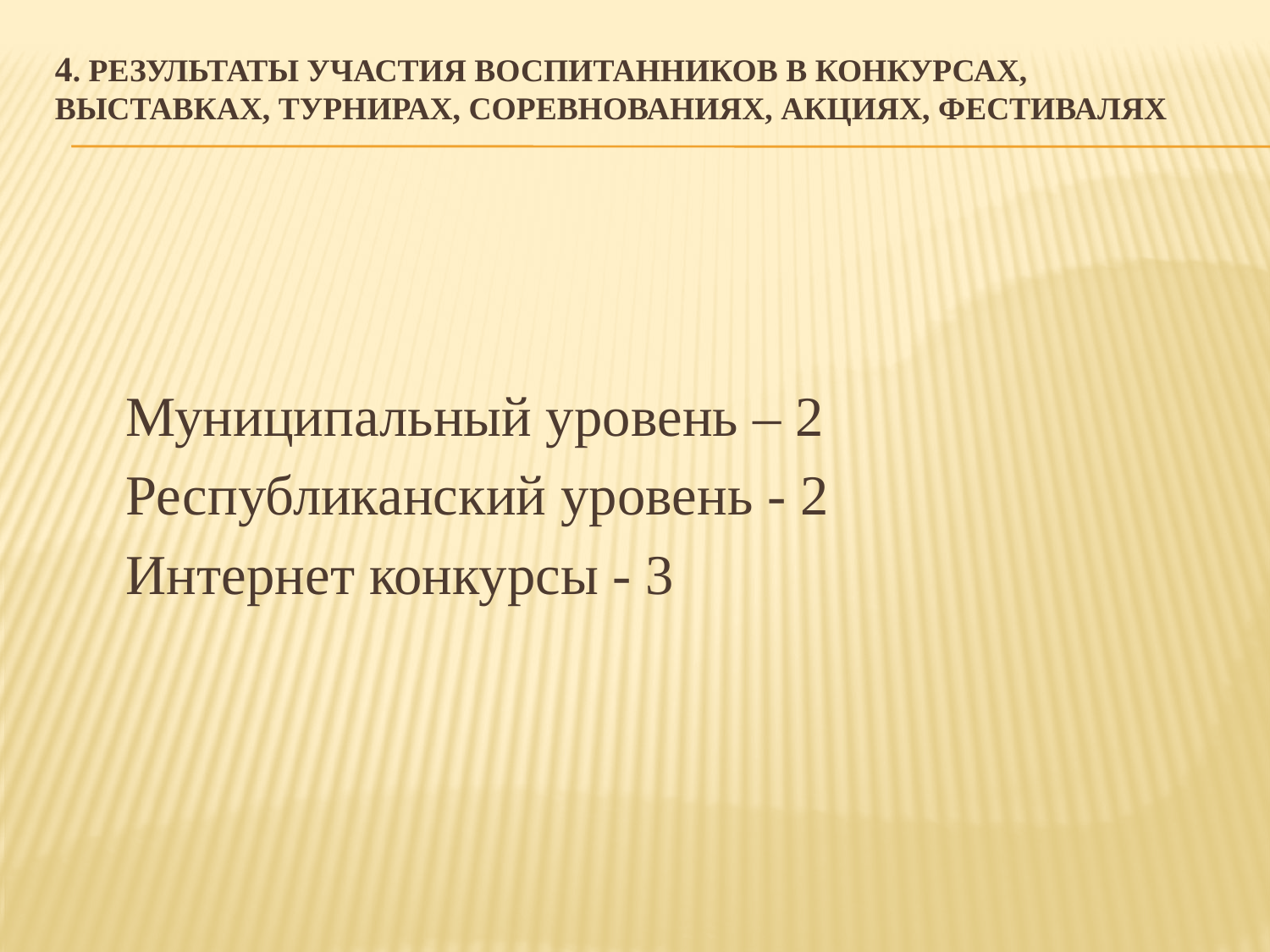

# 4. Результаты участия воспитанников в конкурсах, выставках, турнирах, соревнованиях, акциях, фестивалях

     Муниципальный уровень – 2
     Республиканский уровень - 2
     Интернет конкурсы - 3